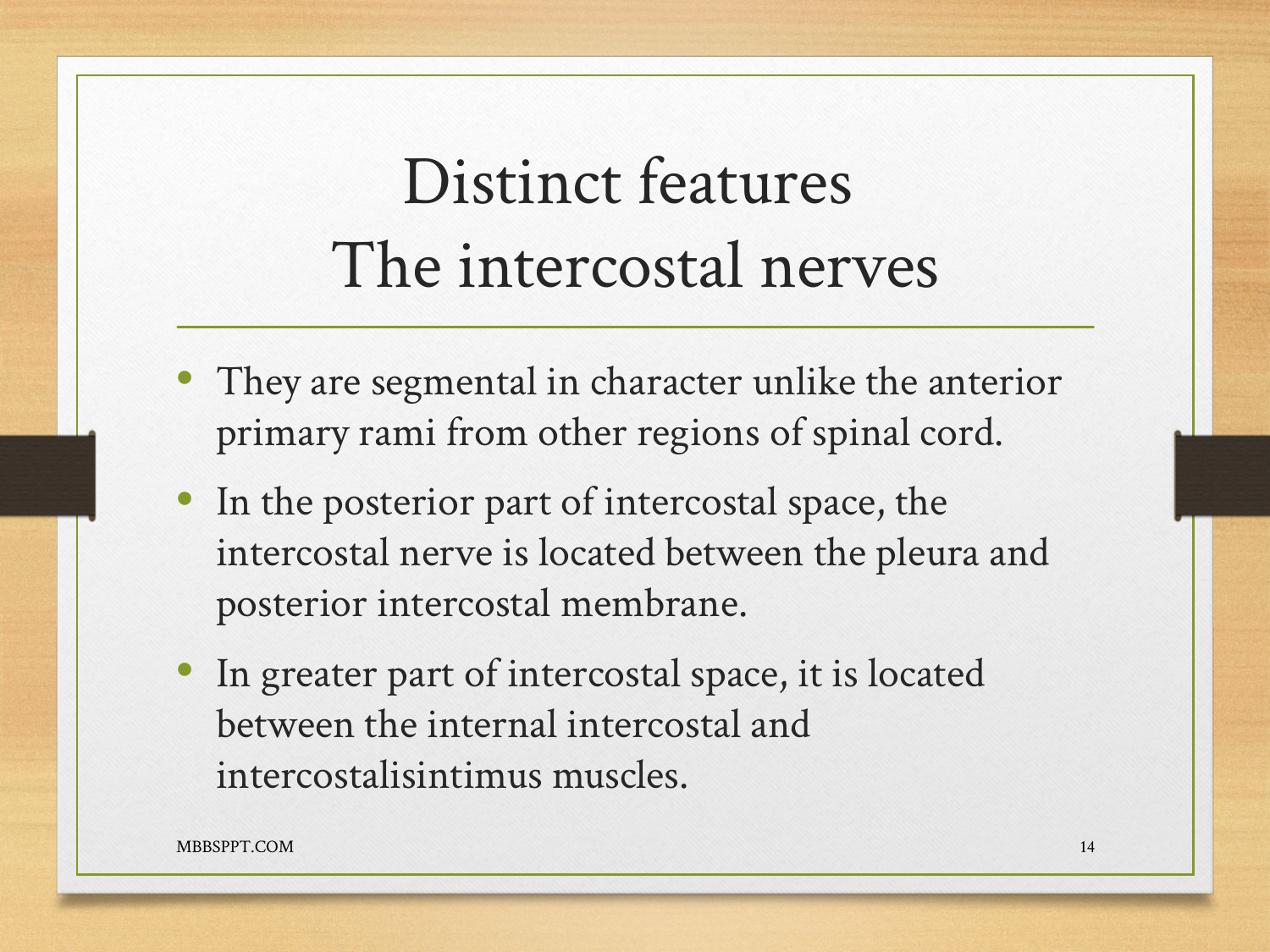

# Distinct features The intercostal nerves
They are segmental in character unlike the anterior primary rami from other regions of spinal cord.
In the posterior part of intercostal space, the intercostal nerve is located between the pleura and posterior intercostal membrane.
In greater part of intercostal space, it is located between the internal intercostal and intercostalisintimus muscles.

MBBSPPT.COM
14